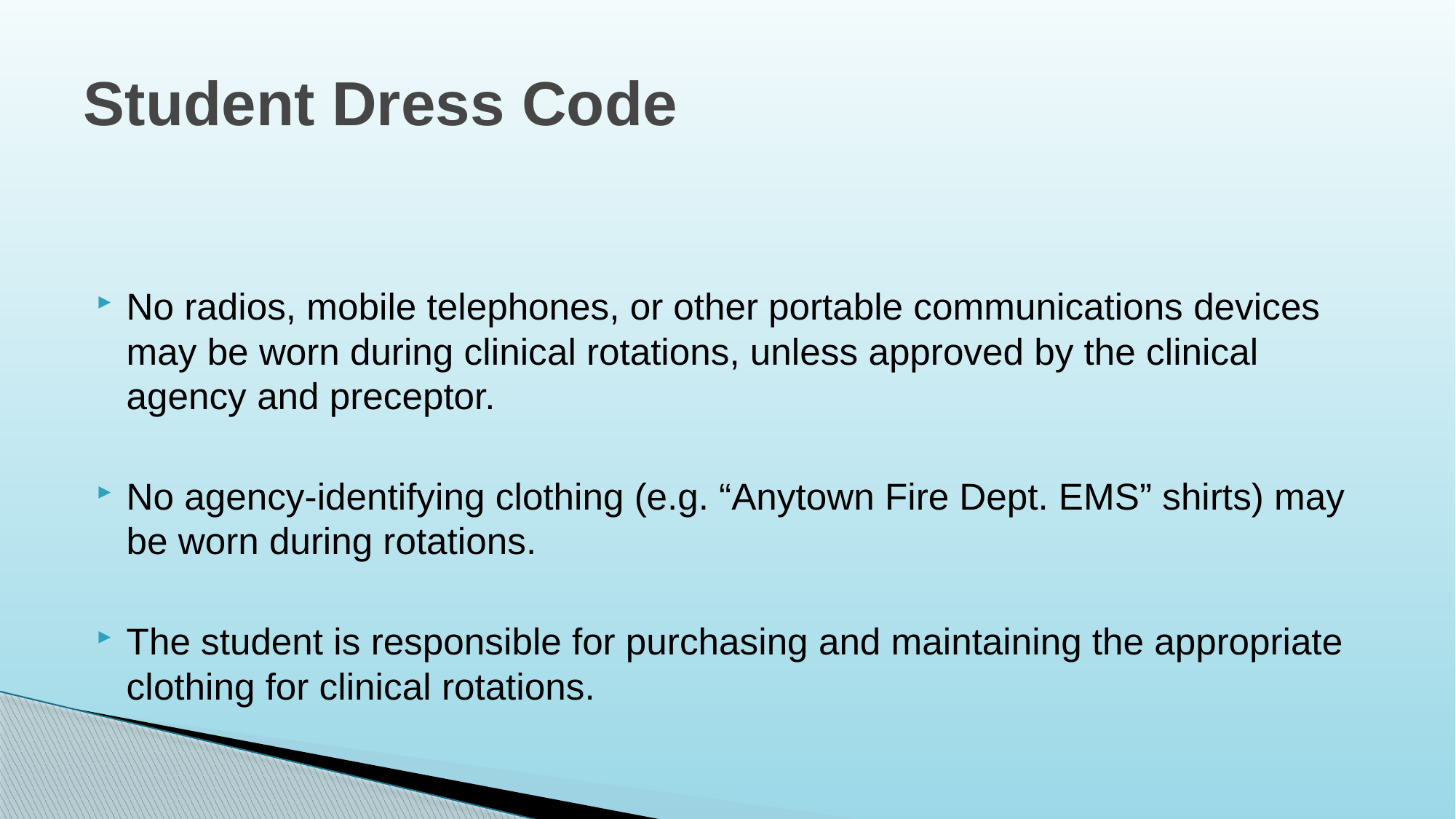

# Student Dress Code

No radios, mobile telephones, or other portable communications devices may be worn during clinical rotations, unless approved by the clinical agency and preceptor.

No agency-identifying clothing (e.g. “Anytown Fire Dept. EMS” shirts) may be worn during rotations.

The student is responsible for purchasing and maintaining the appropriate clothing for clinical rotations.